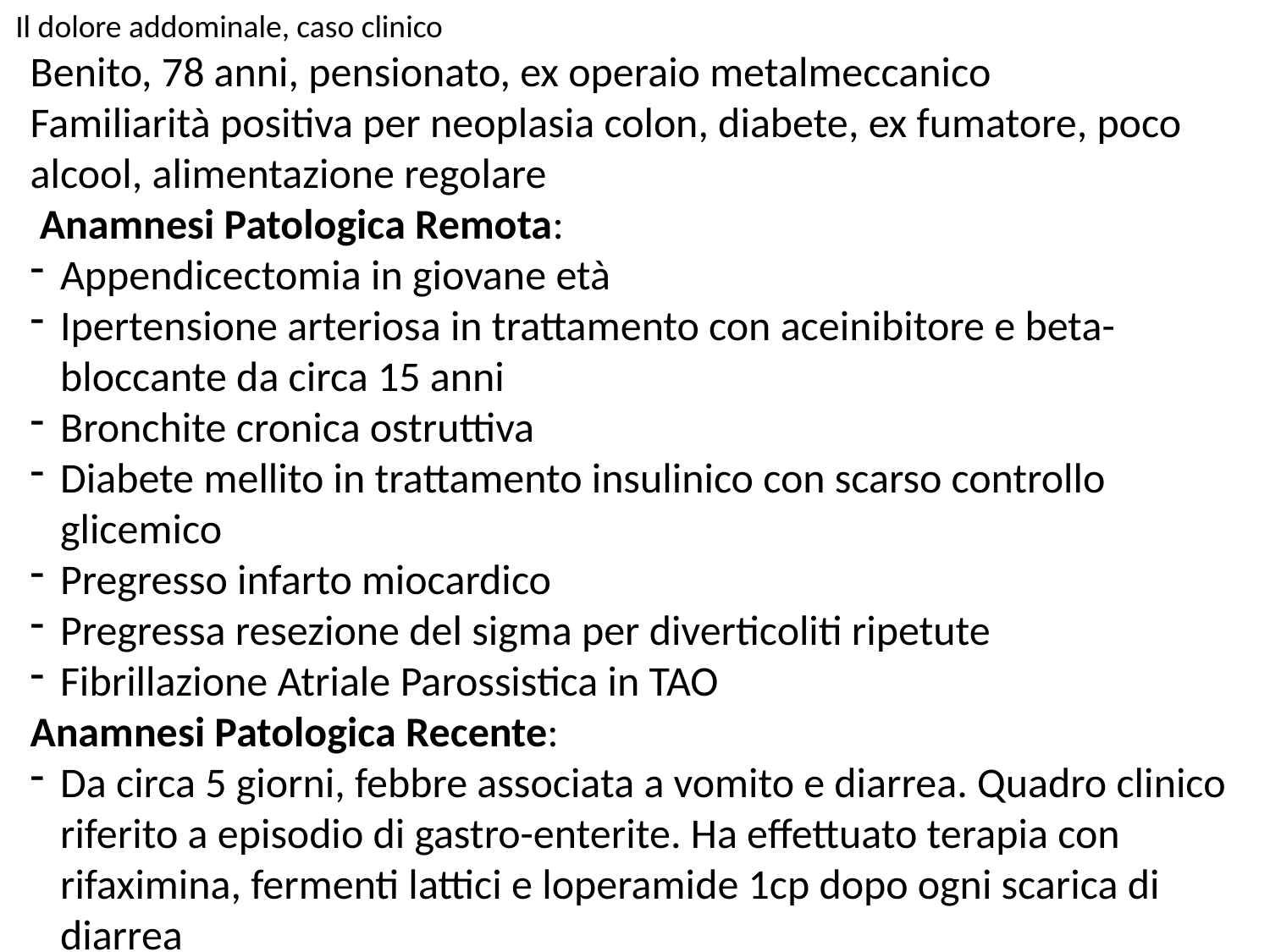

Il dolore addominale, caso clinico
Benito, 78 anni, pensionato, ex operaio metalmeccanico
Familiarità positiva per neoplasia colon, diabete, ex fumatore, poco alcool, alimentazione regolare
 Anamnesi Patologica Remota:
Appendicectomia in giovane età
Ipertensione arteriosa in trattamento con aceinibitore e beta-bloccante da circa 15 anni
Bronchite cronica ostruttiva
Diabete mellito in trattamento insulinico con scarso controllo glicemico
Pregresso infarto miocardico
Pregressa resezione del sigma per diverticoliti ripetute
Fibrillazione Atriale Parossistica in TAO
Anamnesi Patologica Recente:
Da circa 5 giorni, febbre associata a vomito e diarrea. Quadro clinico riferito a episodio di gastro-enterite. Ha effettuato terapia con rifaximina, fermenti lattici e loperamide 1cp dopo ogni scarica di diarrea